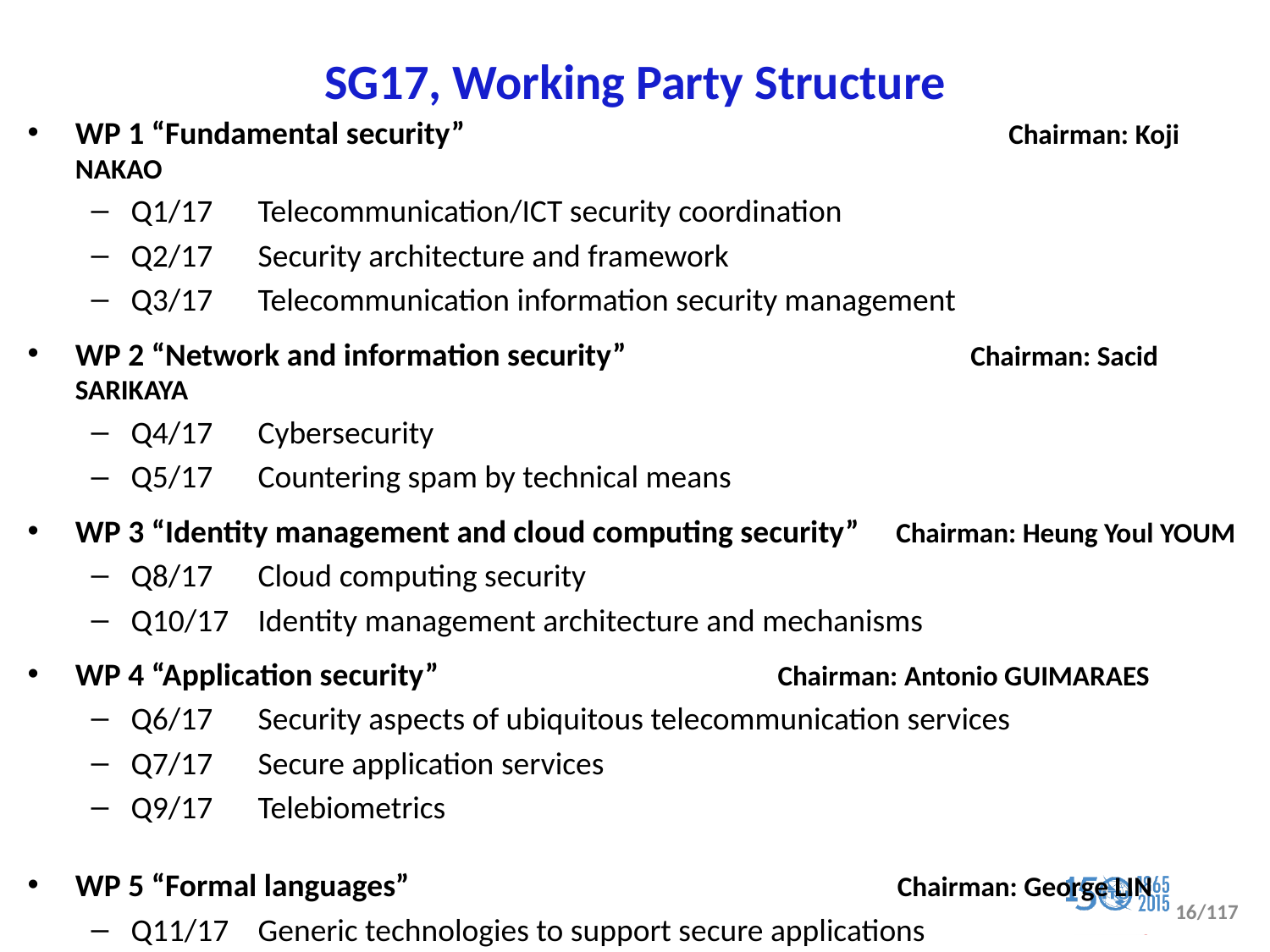

# SG17, Working Party Structure
WP 1 “Fundamental security”  		              	                           Chairman: Koji NAKAO
Q1/17	Telecommunication/ICT security coordination
Q2/17	Security architecture and framework
Q3/17	Telecommunication information security management

WP 2 “Network and information security” 	                	                     Chairman: Sacid SARIKAYA
Q4/17	Cybersecurity
Q5/17	Countering spam by technical means

WP 3 “Identity management and cloud computing security”     Chairman: Heung Youl YOUM
Q8/17	Cloud computing security
Q10/17	Identity management architecture and mechanisms

WP 4 “Application security”		                           Chairman: Antonio GUIMARAES
Q6/17	Security aspects of ubiquitous telecommunication services
Q7/17	Secure application services
Q9/17	Telebiometrics

WP 5 “Formal languages”			                          Chairman: George LIN
Q11/17	Generic technologies to support secure applications
Q12/17	Formal languages for telecommunication software and testing
16/117